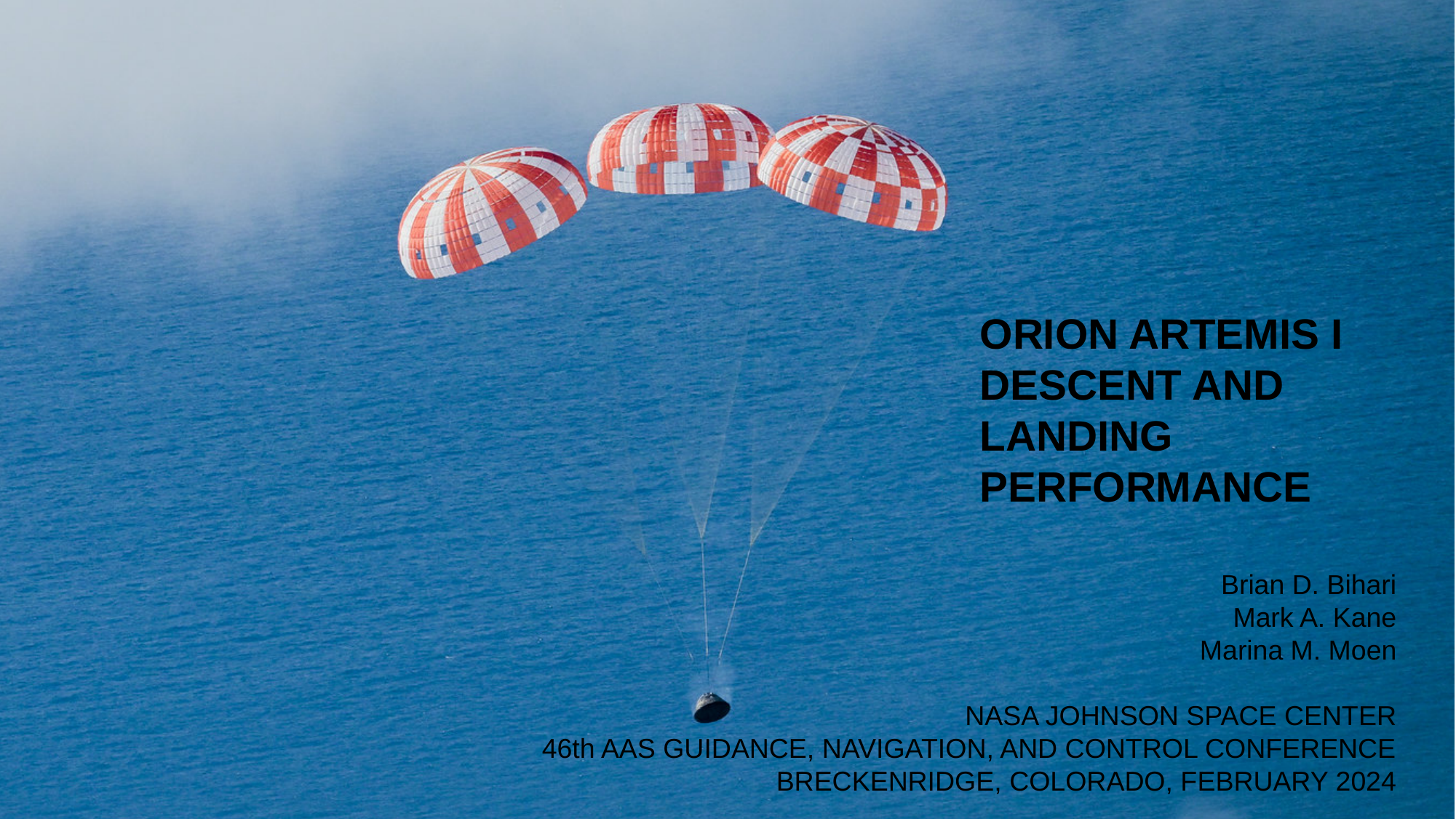

ORION ARTEMIS I DESCENT AND LANDING PERFORMANCE
Brian D. Bihari
Mark A. Kane
Marina M. Moen

NASA JOHNSON SPACE CENTER
46th AAS GUIDANCE, NAVIGATION, AND CONTROL CONFERENCE
BRECKENRIDGE, COLORADO, FEBRUARY 2024